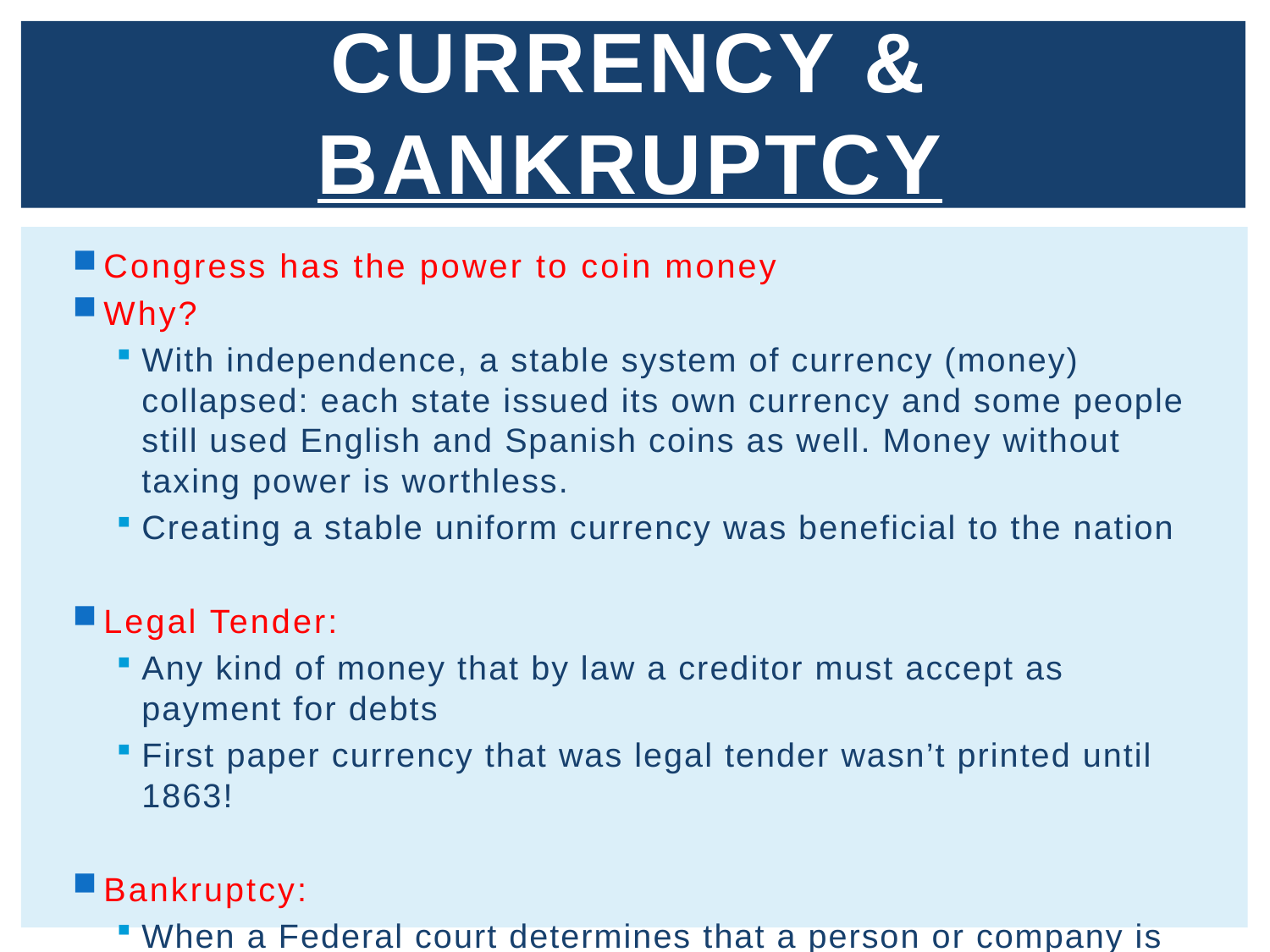

# Currency & bankruptcy
Congress has the power to coin money
Why?
With independence, a stable system of currency (money) collapsed: each state issued its own currency and some people still used English and Spanish coins as well. Money without taxing power is worthless.
Creating a stable uniform currency was beneficial to the nation

Legal Tender:
Any kind of money that by law a creditor must accept as payment for debts
First paper currency that was legal tender wasn’t printed until 1863!

Bankruptcy:
When a Federal court determines that a person or company is insolvent: unable to pay their debts in full